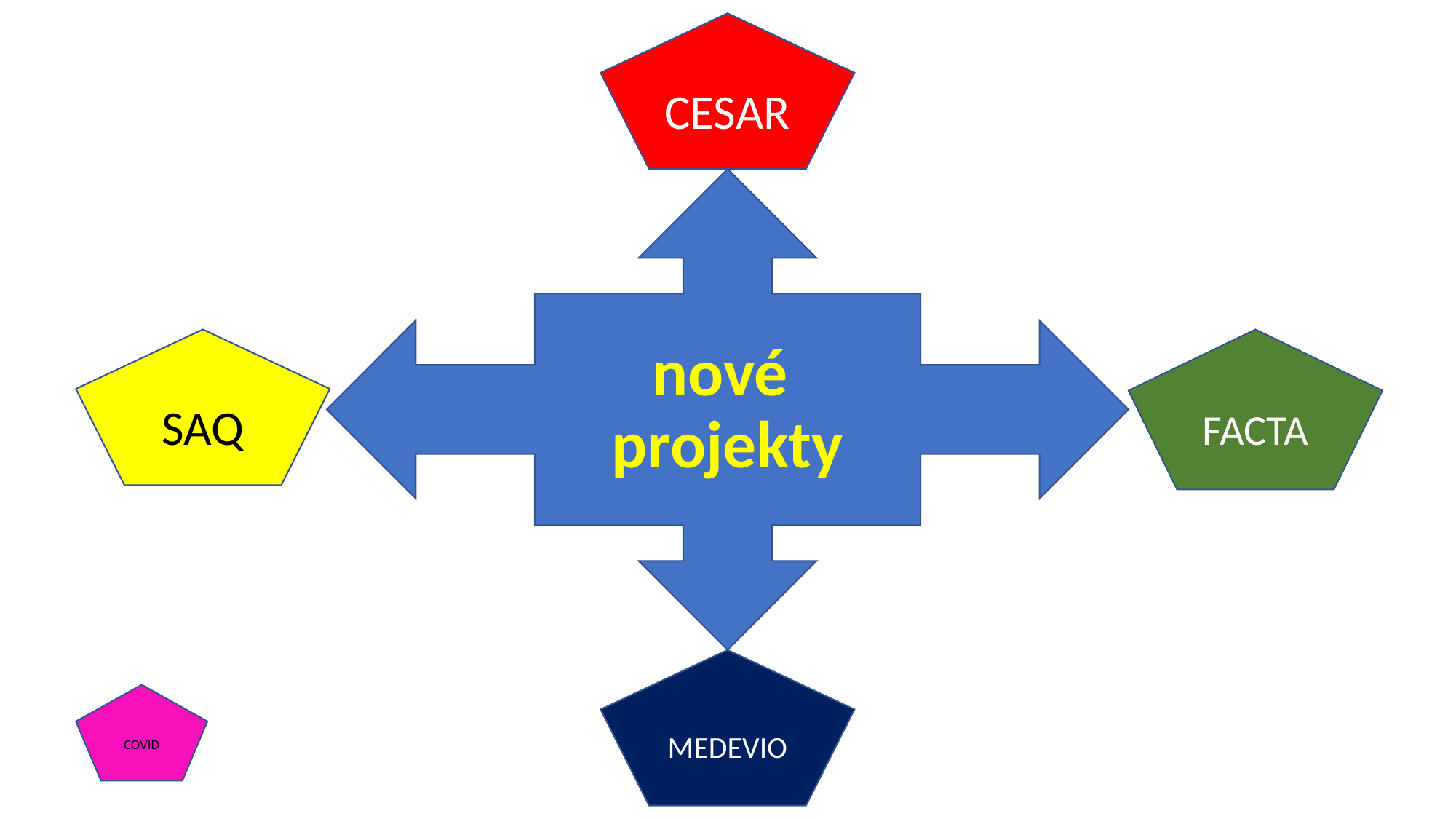

CESAR

SAQ
FACTA
# nové projekty
MEDEVIO
COVID